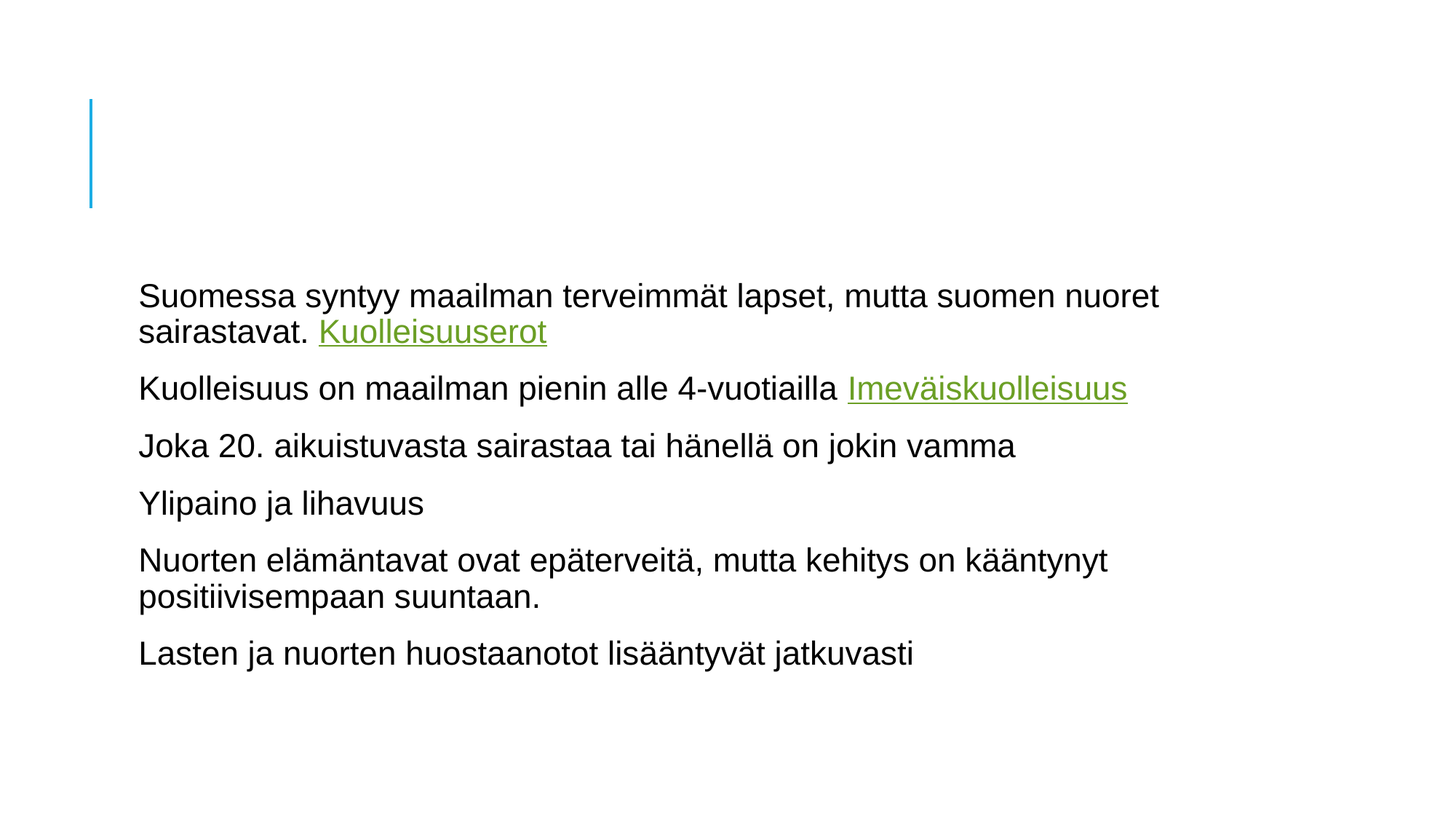

#
Suomessa syntyy maailman terveimmät lapset, mutta suomen nuoret sairastavat. Kuolleisuuserot
Kuolleisuus on maailman pienin alle 4-vuotiailla Imeväiskuolleisuus
Joka 20. aikuistuvasta sairastaa tai hänellä on jokin vamma
Ylipaino ja lihavuus
Nuorten elämäntavat ovat epäterveitä, mutta kehitys on kääntynyt positiivisempaan suuntaan.
Lasten ja nuorten huostaanotot lisääntyvät jatkuvasti